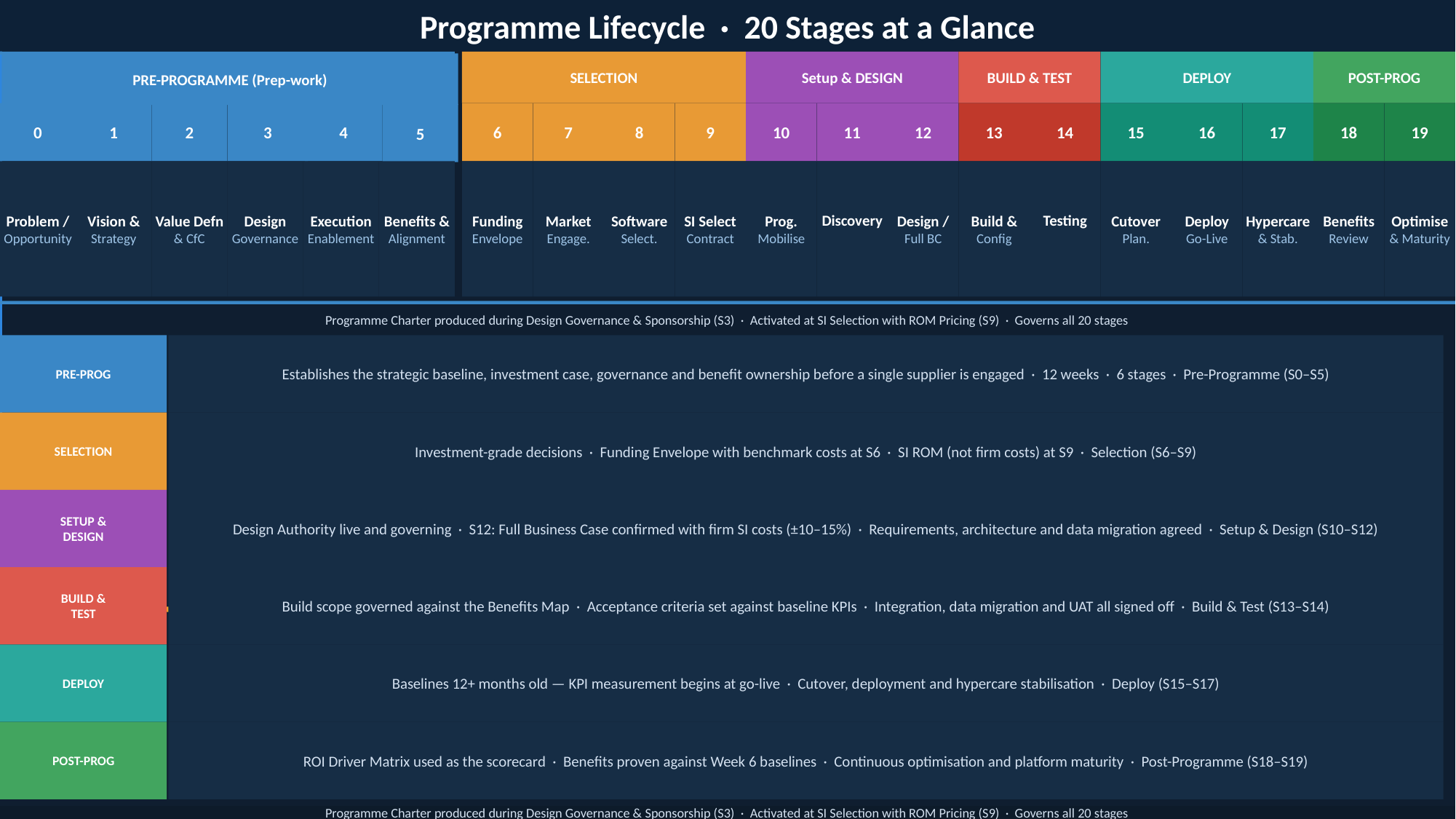

Programme Lifecycle  ·  20 Stages at a Glance

SELECTION
Setup & DESIGN
BUILD & TEST
DEPLOY
POST-PROG
PRE-PROGRAMME (Prep-work)
0
1
2
3
4
6
7
8
9
10
11
12
13
14
15
16
17
18
19
5
Problem /
Opportunity
Vision &
Strategy
Value Defn
& CfC
Design
Governance
Execution
Enablement
Benefits &
Alignment
Funding
Envelope
Market
Engage.
Software
Select.
SI Select
Contract
Prog.
Mobilise
Discovery

Design /
Full BC
Build &
Config
Testing

Cutover
Plan.
Deploy
Go-Live
Hypercare
& Stab.
Benefits
Review
Optimise
& Maturity

Programme Charter produced during Design Governance & Sponsorship (S3)  ·  Activated at SI Selection with ROM Pricing (S9)  ·  Governs all 20 stages
PRE-PROG
Establishes the strategic baseline, investment case, governance and benefit ownership before a single supplier is engaged  ·  12 weeks  ·  6 stages  ·  Pre-Programme (S0–S5)
SELECTION
Investment-grade decisions  ·  Funding Envelope with benchmark costs at S6  ·  SI ROM (not firm costs) at S9  ·  Selection (S6–S9)
SETUP &
DESIGN
Design Authority live and governing  ·  S12: Full Business Case confirmed with firm SI costs (±10–15%)  ·  Requirements, architecture and data migration agreed  ·  Setup & Design (S10–S12)
BUILD &
TEST
Build scope governed against the Benefits Map  ·  Acceptance criteria set against baseline KPIs  ·  Integration, data migration and UAT all signed off  ·  Build & Test (S13–S14)
DEPLOY
Baselines 12+ months old — KPI measurement begins at go-live  ·  Cutover, deployment and hypercare stabilisation  ·  Deploy (S15–S17)
POST-PROG
ROI Driver Matrix used as the scorecard  ·  Benefits proven against Week 6 baselines  ·  Continuous optimisation and platform maturity  ·  Post-Programme (S18–S19)
Programme Charter produced during Design Governance & Sponsorship (S3)  ·  Activated at SI Selection with ROM Pricing (S9)  ·  Governs all 20 stages